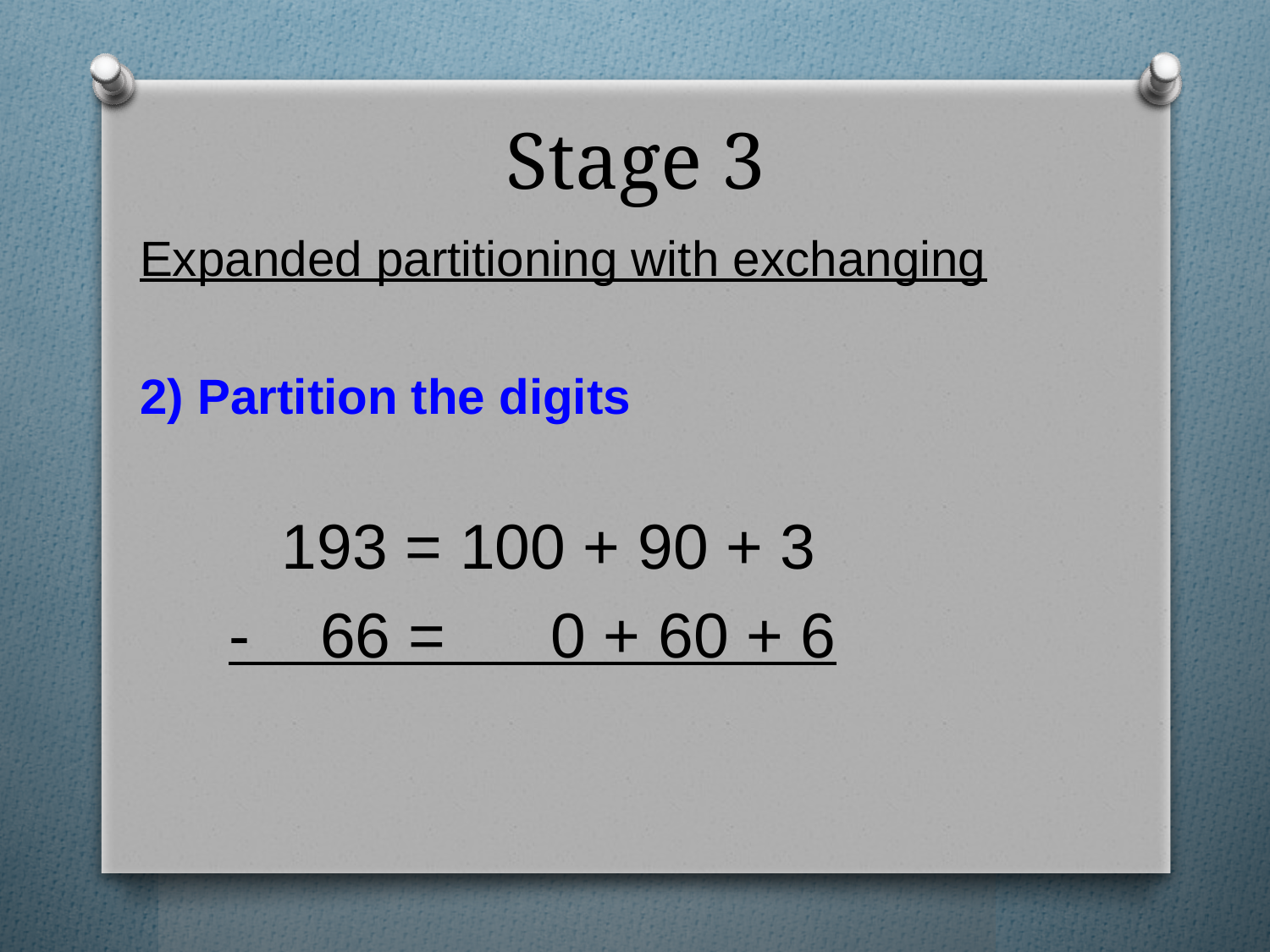

# Stage 3
Expanded partitioning with exchanging

2) Partition the digits

   193 = 100 + 90 + 3
-    66 =      0 + 60 + 6